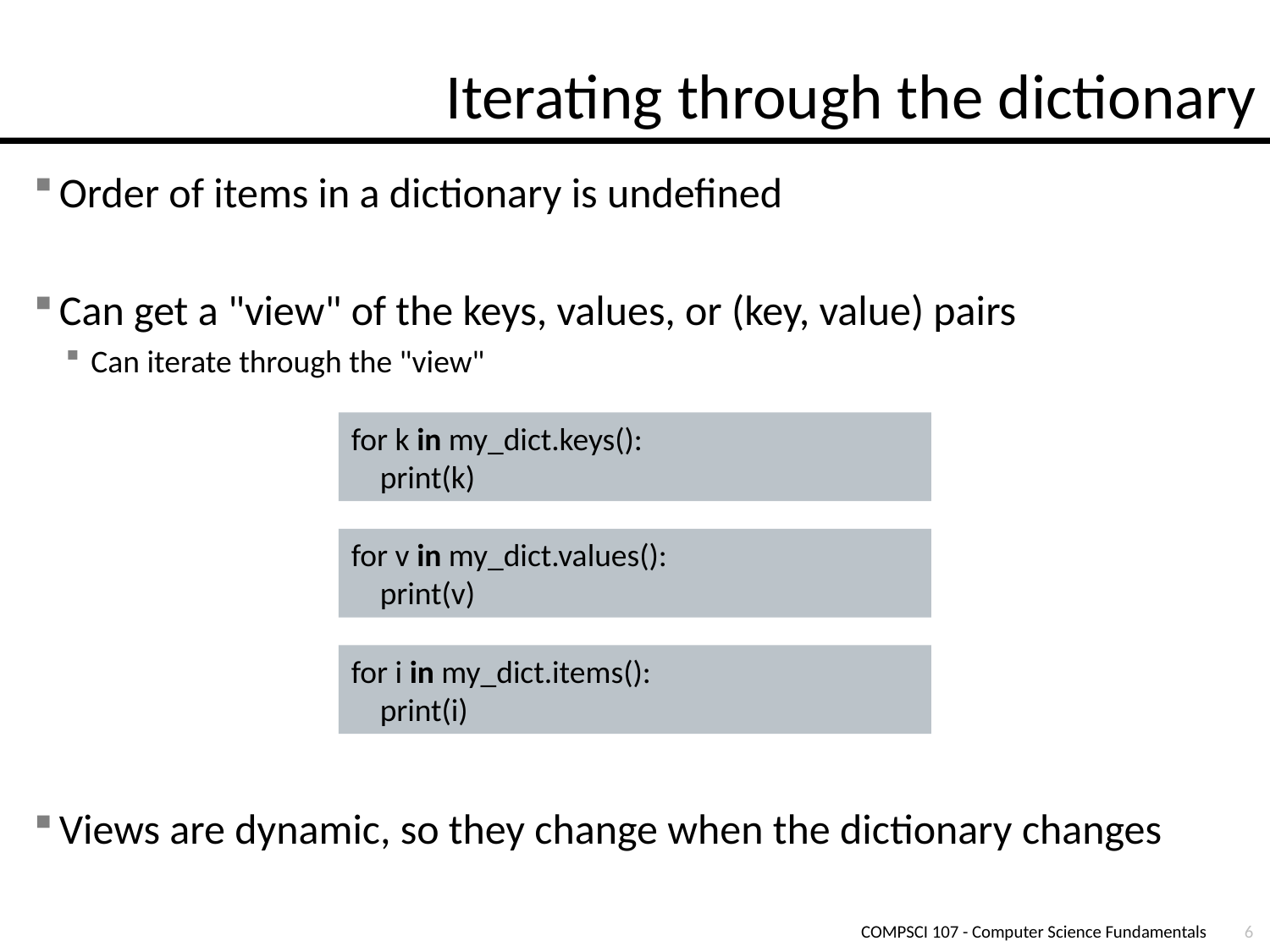

# Iterating through the dictionary
Order of items in a dictionary is undefined

Can get a "view" of the keys, values, or (key, value) pairs
Can iterate through the "view"

Views are dynamic, so they change when the dictionary changes
for k in my_dict.keys():
    print(k)
for v in my_dict.values():
    print(v)
for i in my_dict.items():
    print(i)
COMPSCI 107 - Computer Science Fundamentals
6